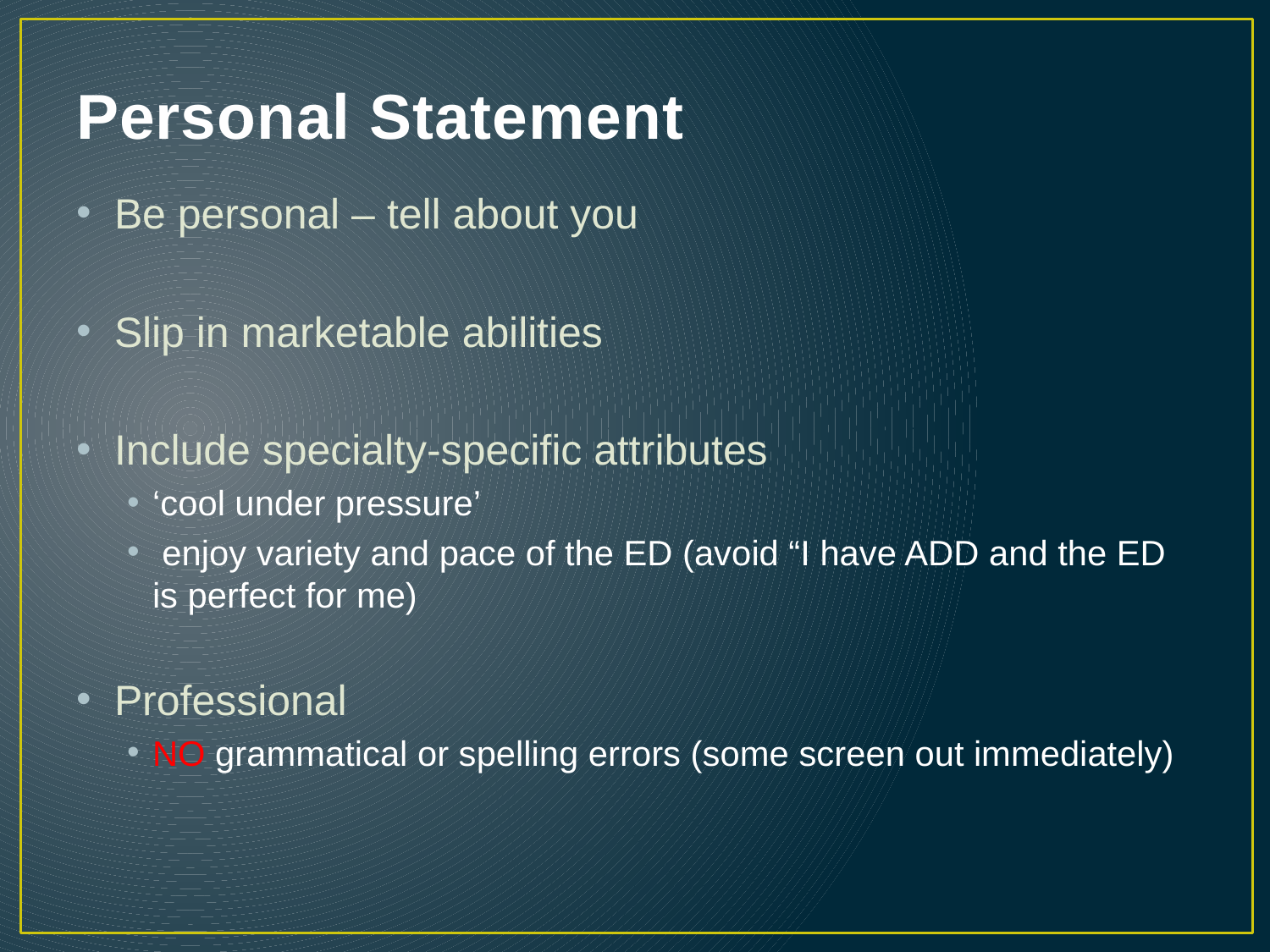

# Personal Statement
Be personal – tell about you

Slip in marketable abilities

Include specialty-specific attributes
‘cool under pressure’
 enjoy variety and pace of the ED (avoid “I have ADD and the ED is perfect for me)

Professional
NO grammatical or spelling errors (some screen out immediately)